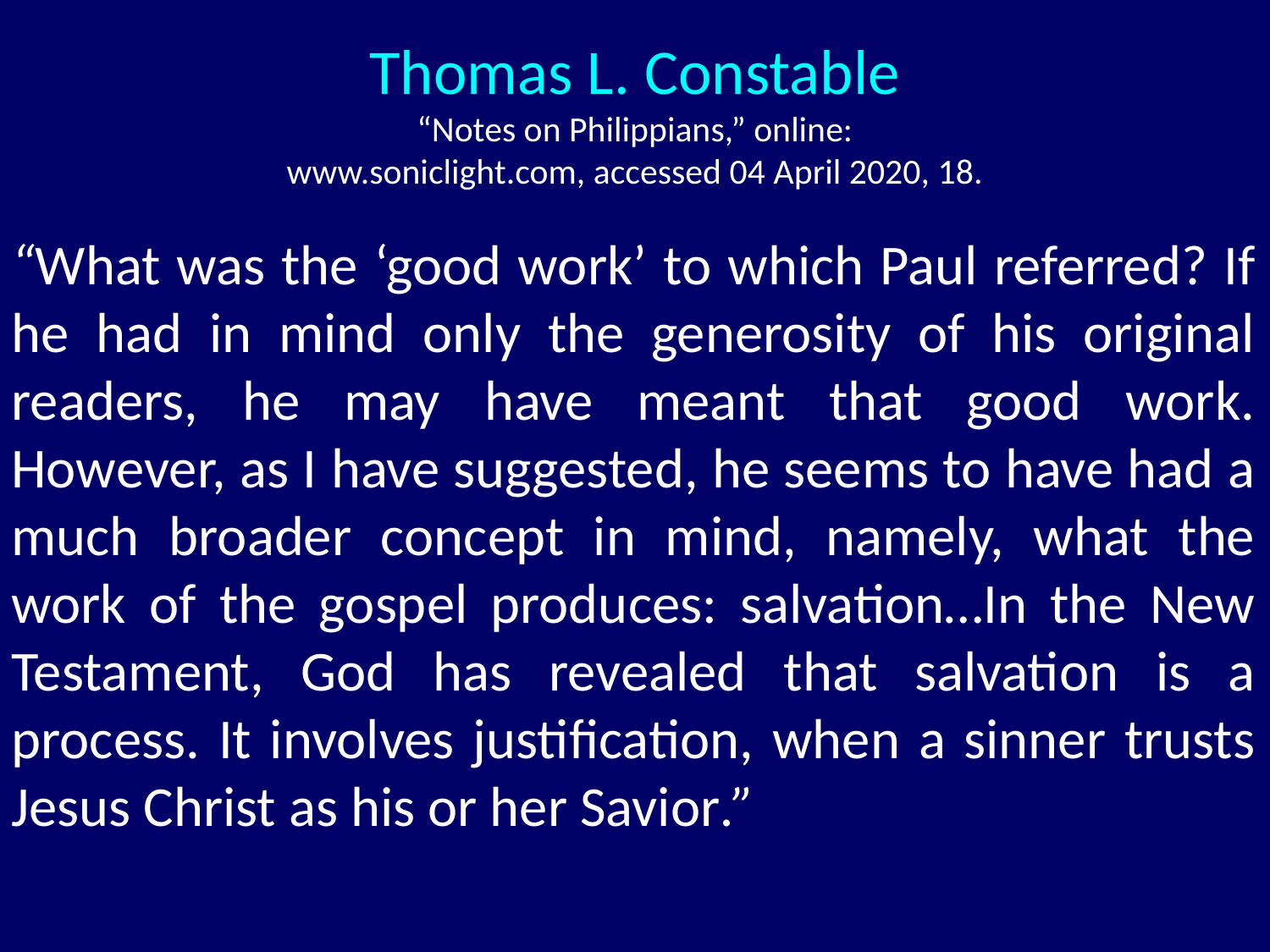

# Thomas L. Constable “Notes on Philippians,” online: www.soniclight.com, accessed 04 April 2020, 18.
“What was the ‘good work’ to which Paul referred? If he had in mind only the generosity of his original readers, he may have meant that good work. However, as I have suggested, he seems to have had a much broader concept in mind, namely, what the work of the gospel produces: salvation…In the New Testament, God has revealed that salvation is a process. It involves justification, when a sinner trusts Jesus Christ as his or her Savior.”